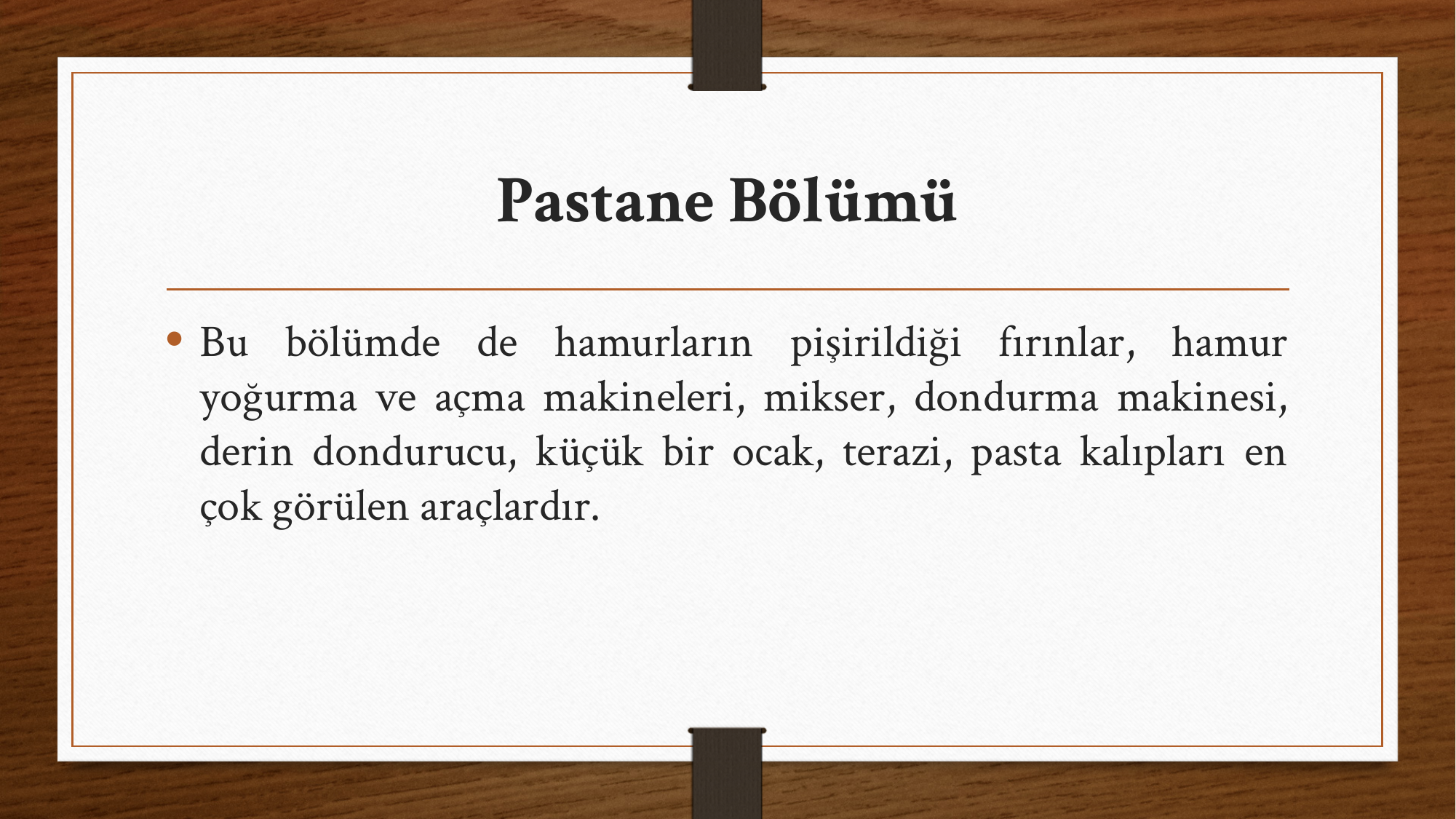

# Pastane Bölümü
Bu bölümde de hamurların pişirildiği fırınlar, hamur yoğurma ve açma makineleri, mikser, dondurma makinesi, derin dondurucu, küçük bir ocak, terazi, pasta kalıpları en çok görülen araçlardır.